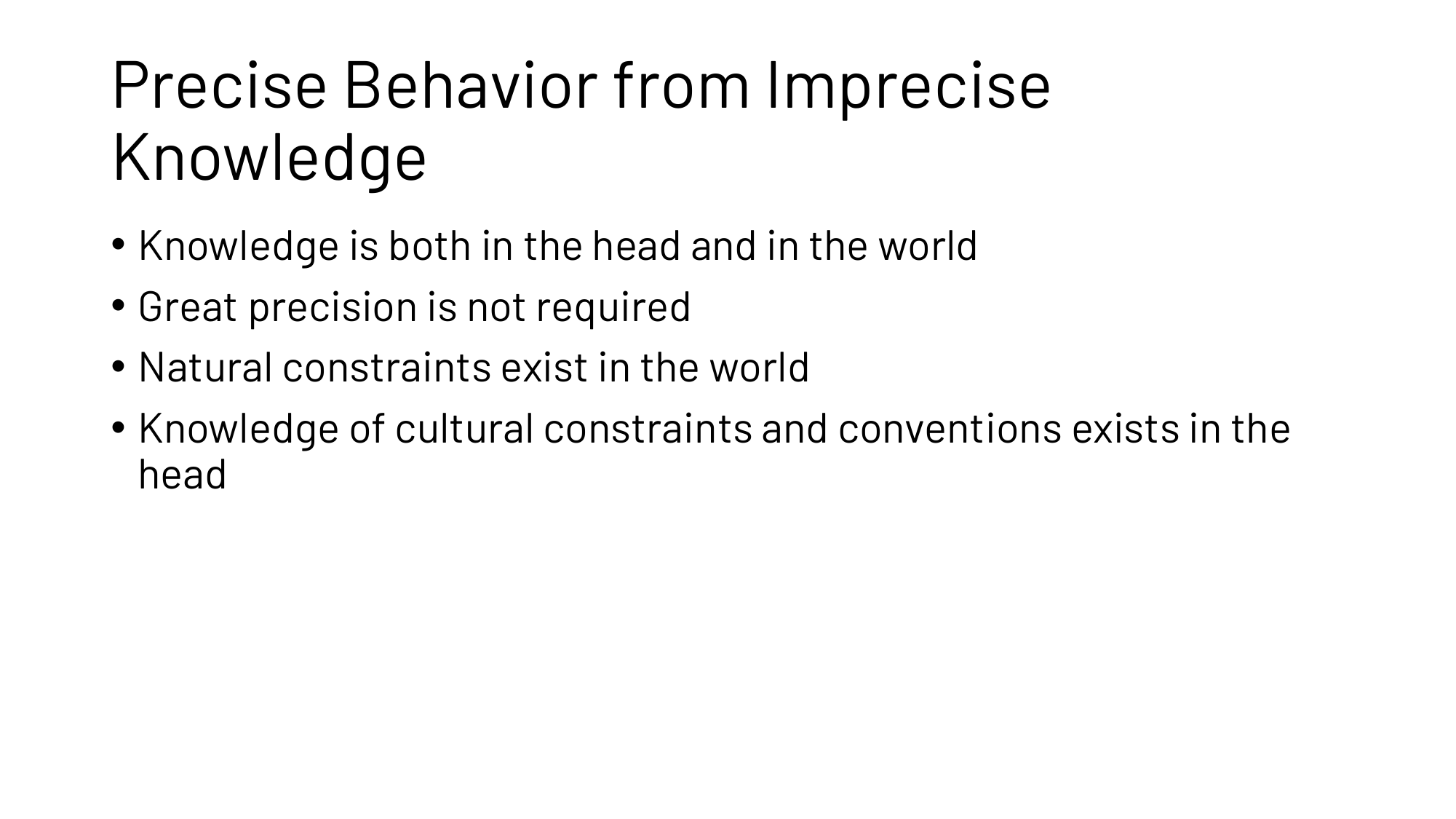

# Precise Behavior from Imprecise Knowledge
Knowledge is both in the head and in the world
Great precision is not required
Natural constraints exist in the world
Knowledge of cultural constraints and conventions exists in the head